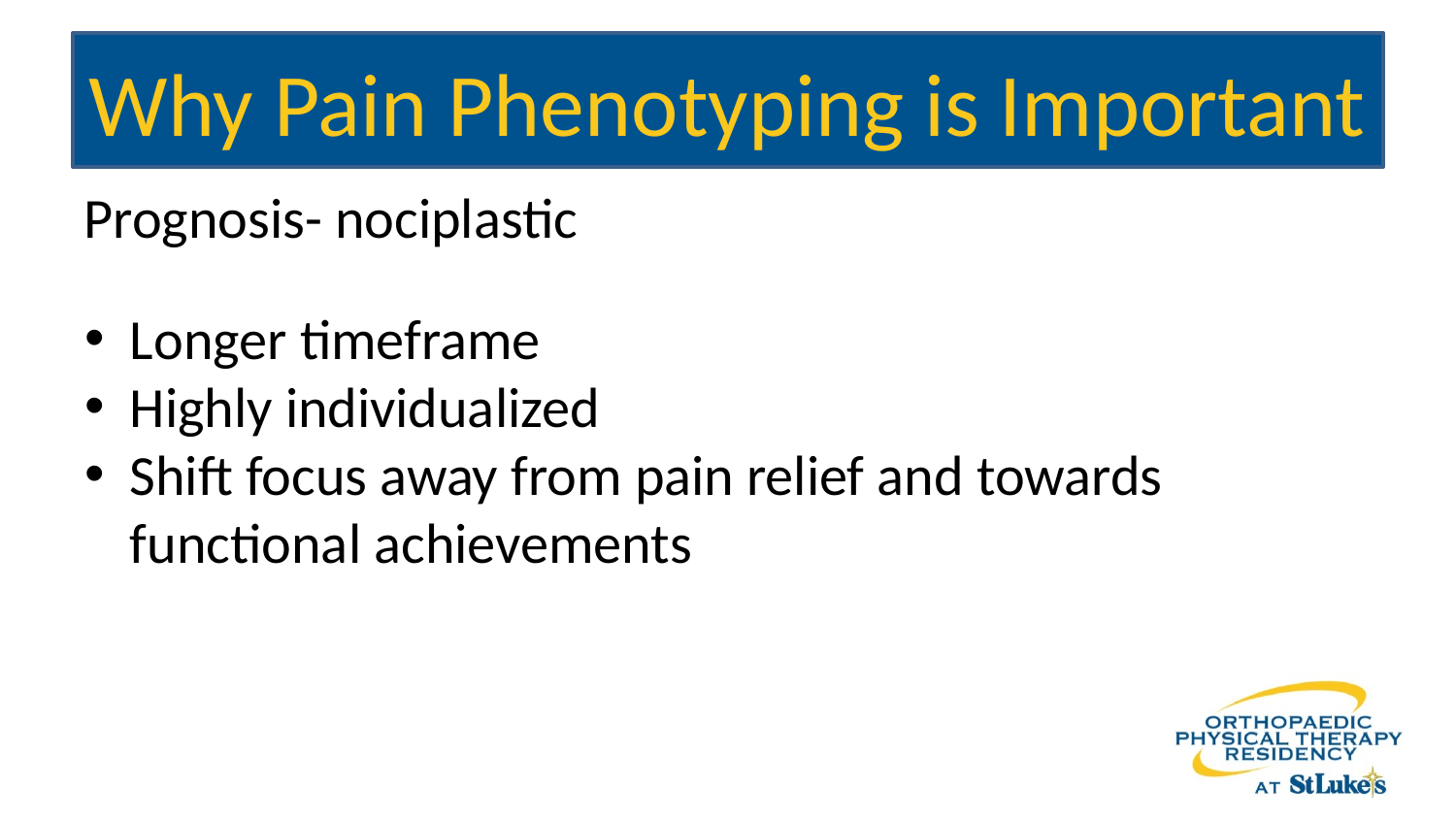

# Why Pain Phenotyping is Important
Prognosis- nociplastic
Longer timeframe
Highly individualized
Shift focus away from pain relief and towards functional achievements